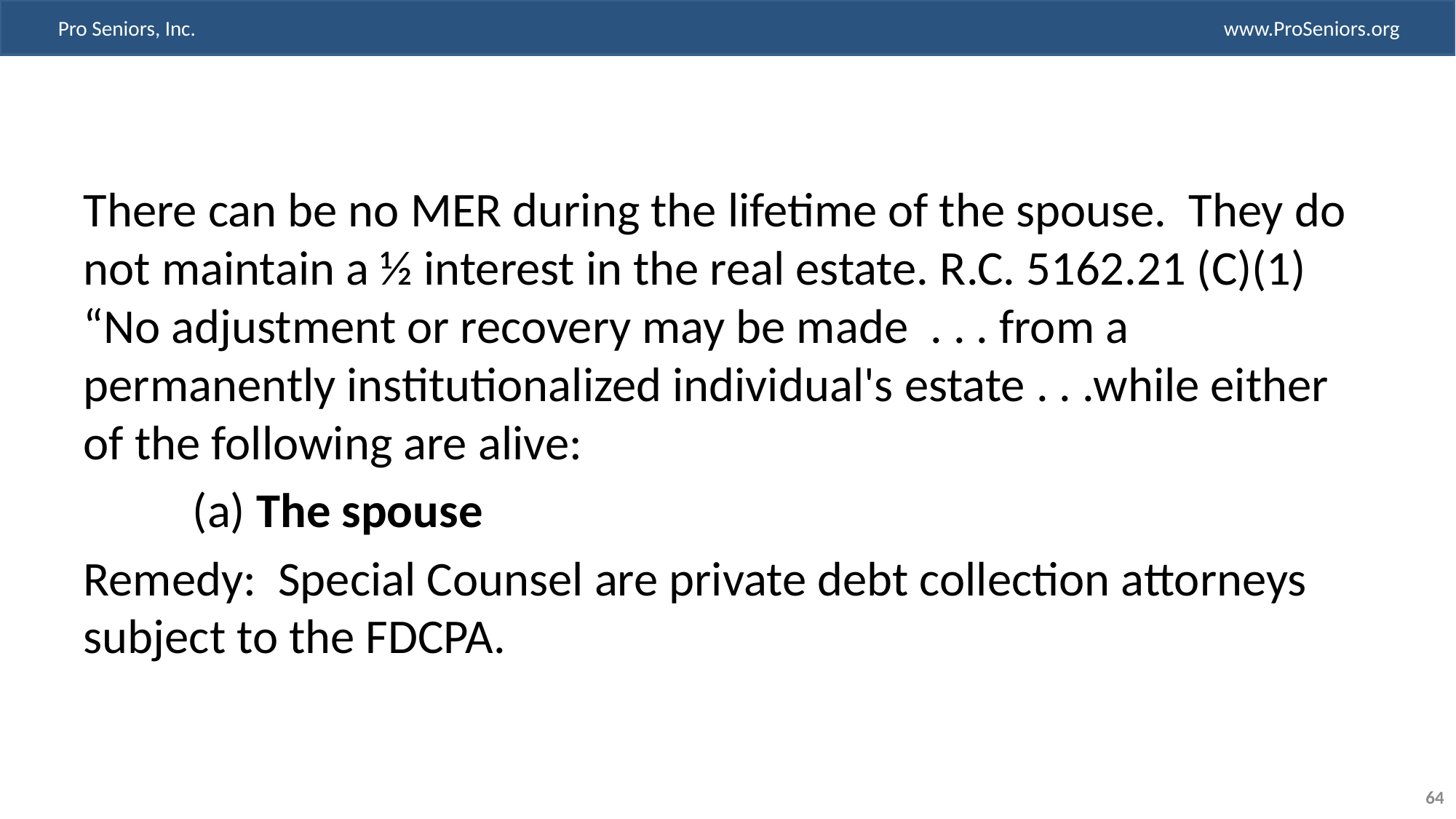

#
There can be no MER during the lifetime of the spouse.  They do not maintain a ½ interest in the real estate. R.C. 5162.21 (C)(1) “No adjustment or recovery may be made  . . . from a permanently institutionalized individual's estate . . .while either of the following are alive:
	(a) The spouse
Remedy:  Special Counsel are private debt collection attorneys subject to the FDCPA.

64